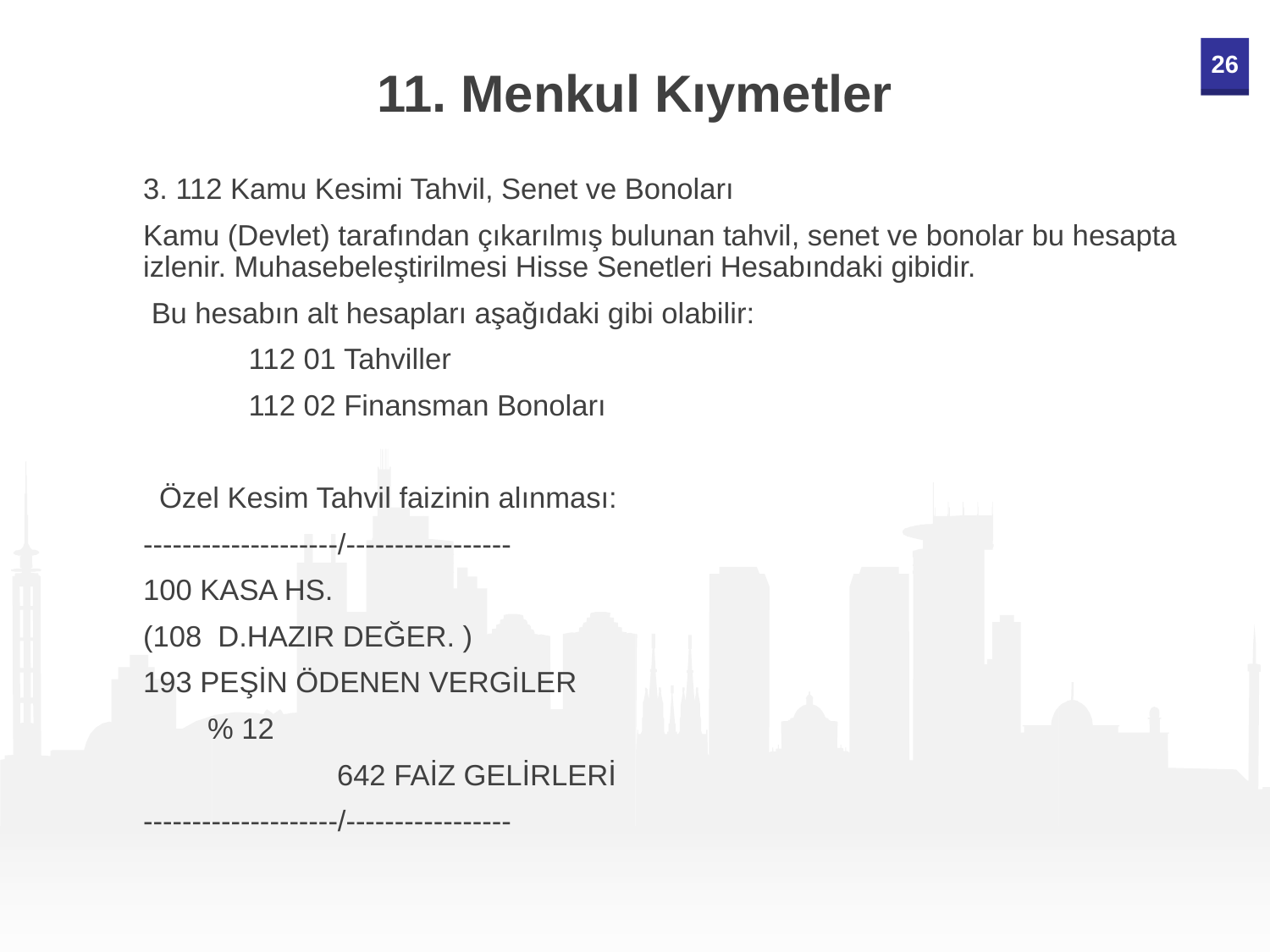

11. Menkul Kıymetler

3. 112 Kamu Kesimi Tahvil, Senet ve Bonoları
Kamu (Devlet) tarafından çıkarılmış bulunan tahvil, senet ve bonolar bu hesapta izlenir. Muhasebeleştirilmesi Hisse Senetleri Hesabındaki gibidir.
 Bu hesabın alt hesapları aşağıdaki gibi olabilir:
		112 01 Tahviller
		112 02 Finansman Bonoları

  Özel Kesim Tahvil faizinin alınması:
--------------------/-----------------
100 KASA HS.
(108  D.HAZIR DEĞER. )
193 PEŞİN ÖDENEN VERGİLER
        % 12
	           642 FAİZ GELİRLERİ
--------------------/-----------------